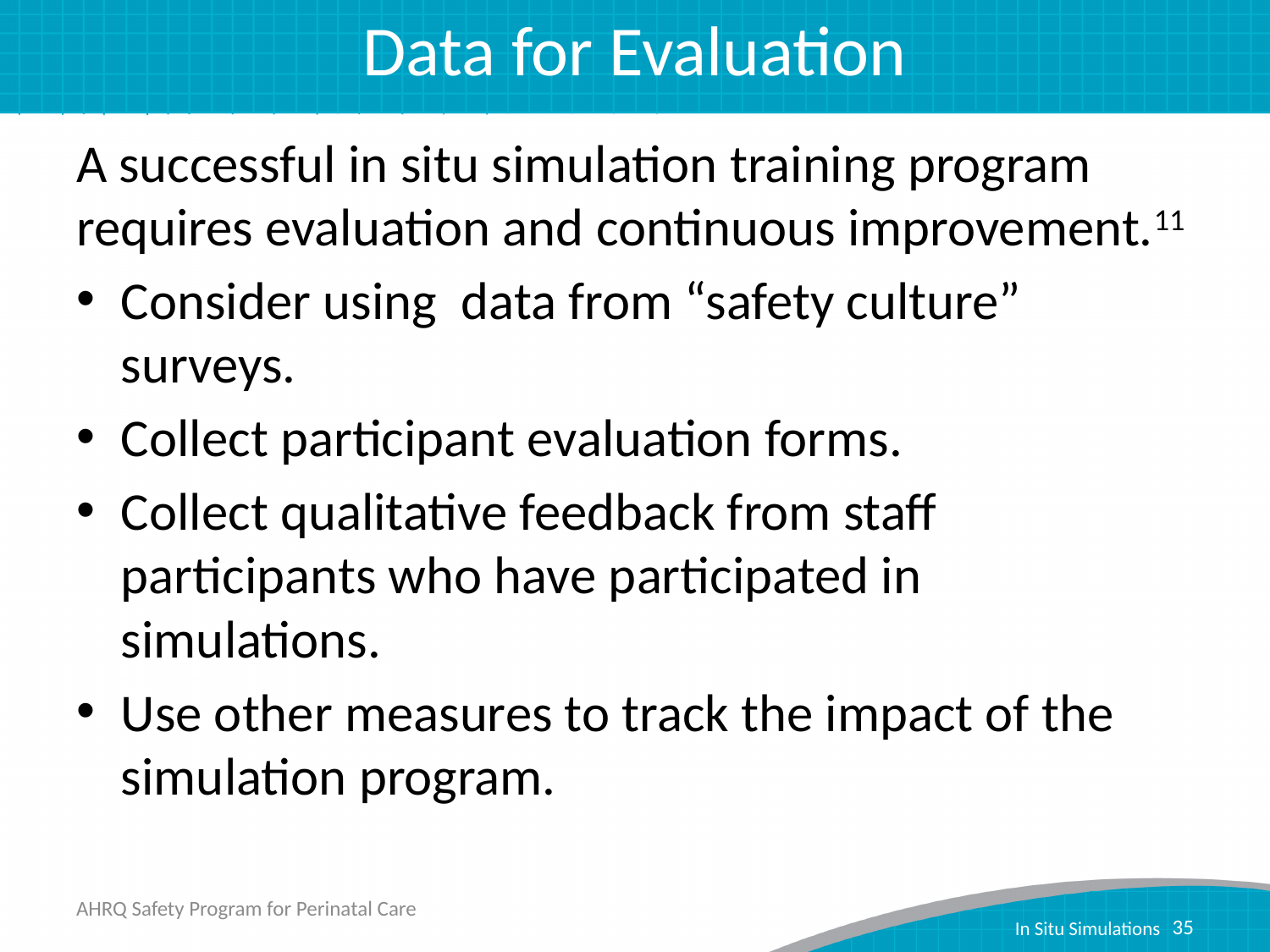

# Data for Evaluation
A successful in situ simulation training program requires evaluation and continuous improvement.11
Consider using  data from “safety culture” surveys.
Collect participant evaluation forms.
Collect qualitative feedback from staff participants who have participated in simulations.
Use other measures to track the impact of the simulation program.
AHRQ Safety Program for Perinatal Care
35